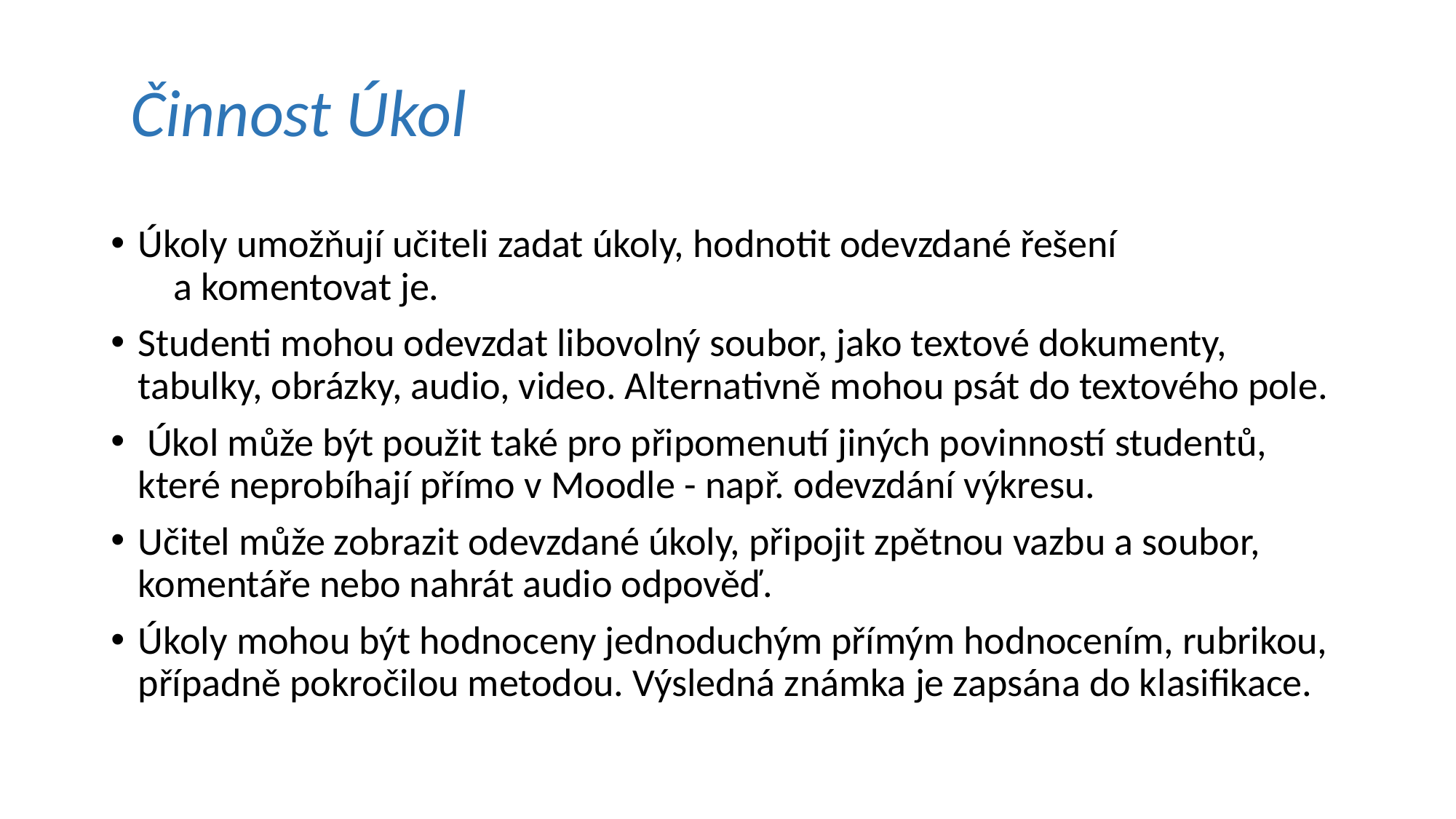

# Činnost Úkol
Úkoly umožňují učiteli zadat úkoly, hodnotit odevzdané řešení                              a komentovat je.
Studenti mohou odevzdat libovolný soubor, jako textové dokumenty, tabulky, obrázky, audio, video. Alternativně mohou psát do textového pole.
 Úkol může být použit také pro připomenutí jiných povinností studentů, které neprobíhají přímo v Moodle - např. odevzdání výkresu.
Učitel může zobrazit odevzdané úkoly, připojit zpětnou vazbu a soubor, komentáře nebo nahrát audio odpověď.
Úkoly mohou být hodnoceny jednoduchým přímým hodnocením, rubrikou, případně pokročilou metodou. Výsledná známka je zapsána do klasifikace.